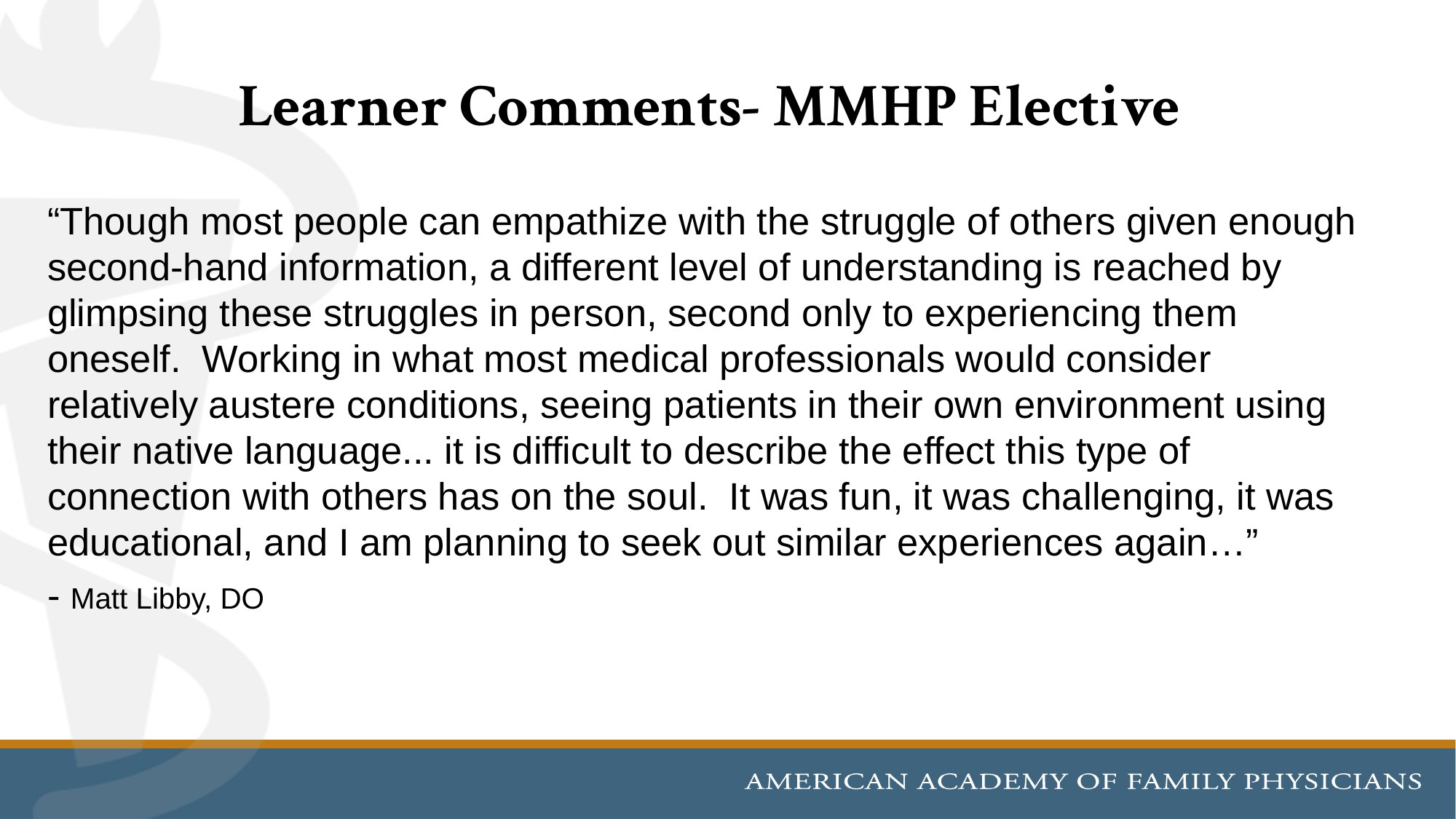

# Learner Comments- MMHP Elective
“Though most people can empathize with the struggle of others given enough second-hand information, a different level of understanding is reached by glimpsing these struggles in person, second only to experiencing them oneself.  Working in what most medical professionals would consider relatively austere conditions, seeing patients in their own environment using their native language... it is difficult to describe the effect this type of connection with others has on the soul.  It was fun, it was challenging, it was educational, and I am planning to seek out similar experiences again…”
- Matt Libby, DO